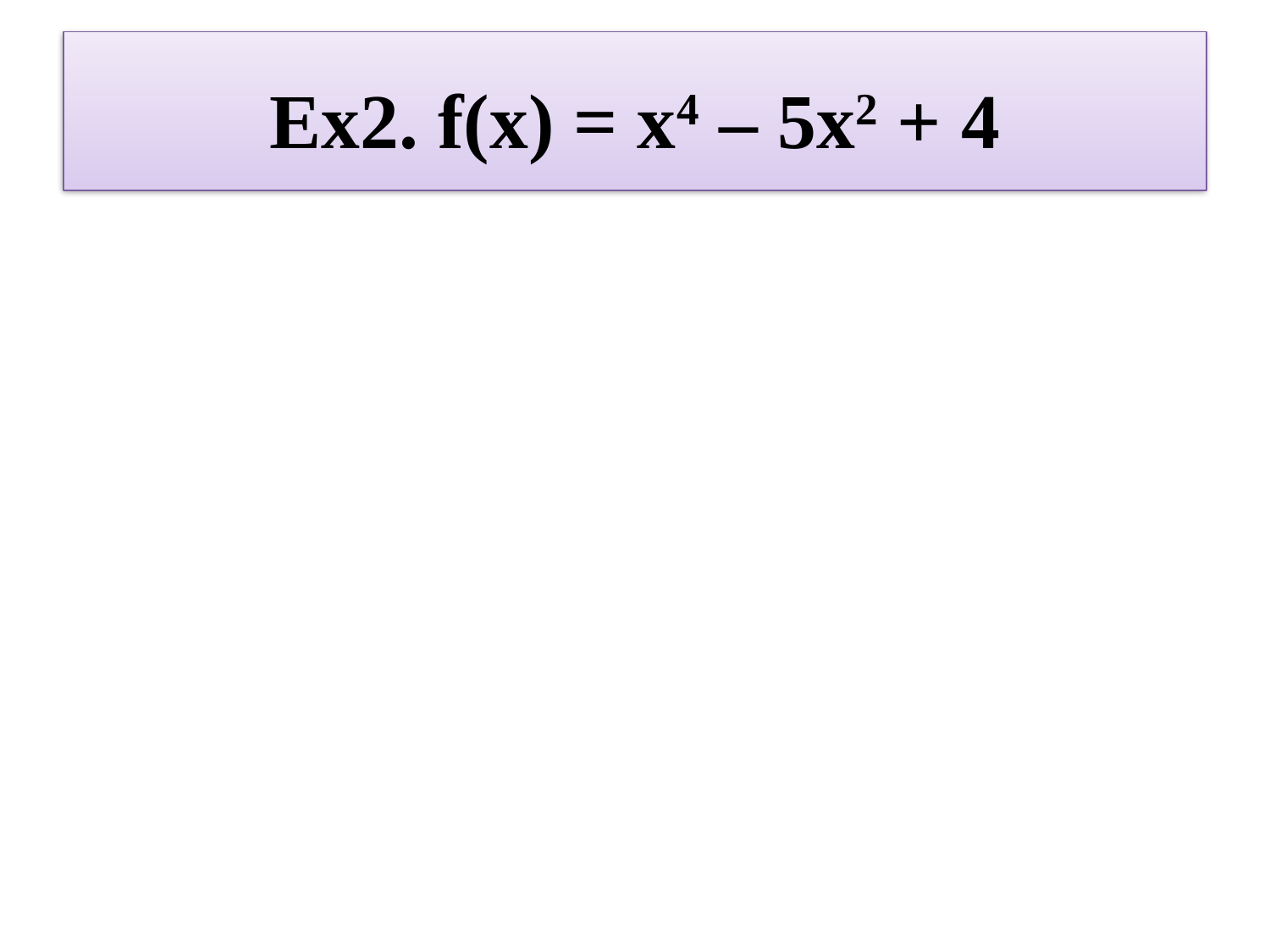

# Ex2. f(x) = x4 – 5x2 + 4